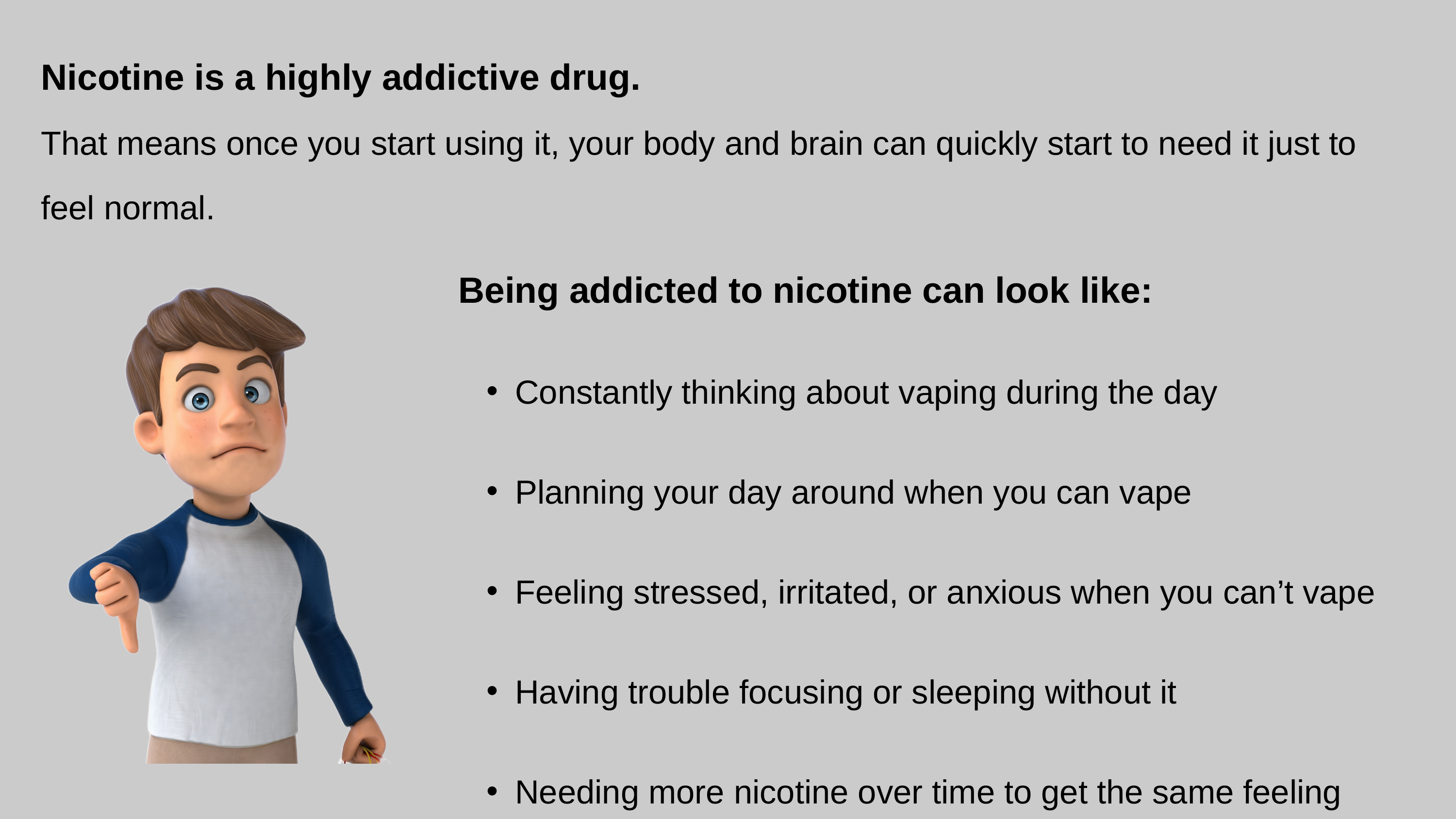

Nicotine is a highly addictive drug.
That means once you start using it, your body and brain can quickly start to need it just to feel normal.

Being addicted to nicotine can look like:
Constantly thinking about vaping during the day
Planning your day around when you can vape
Feeling stressed, irritated, or anxious when you can’t vape
Having trouble focusing or sleeping without it
Needing more nicotine over time to get the same feeling